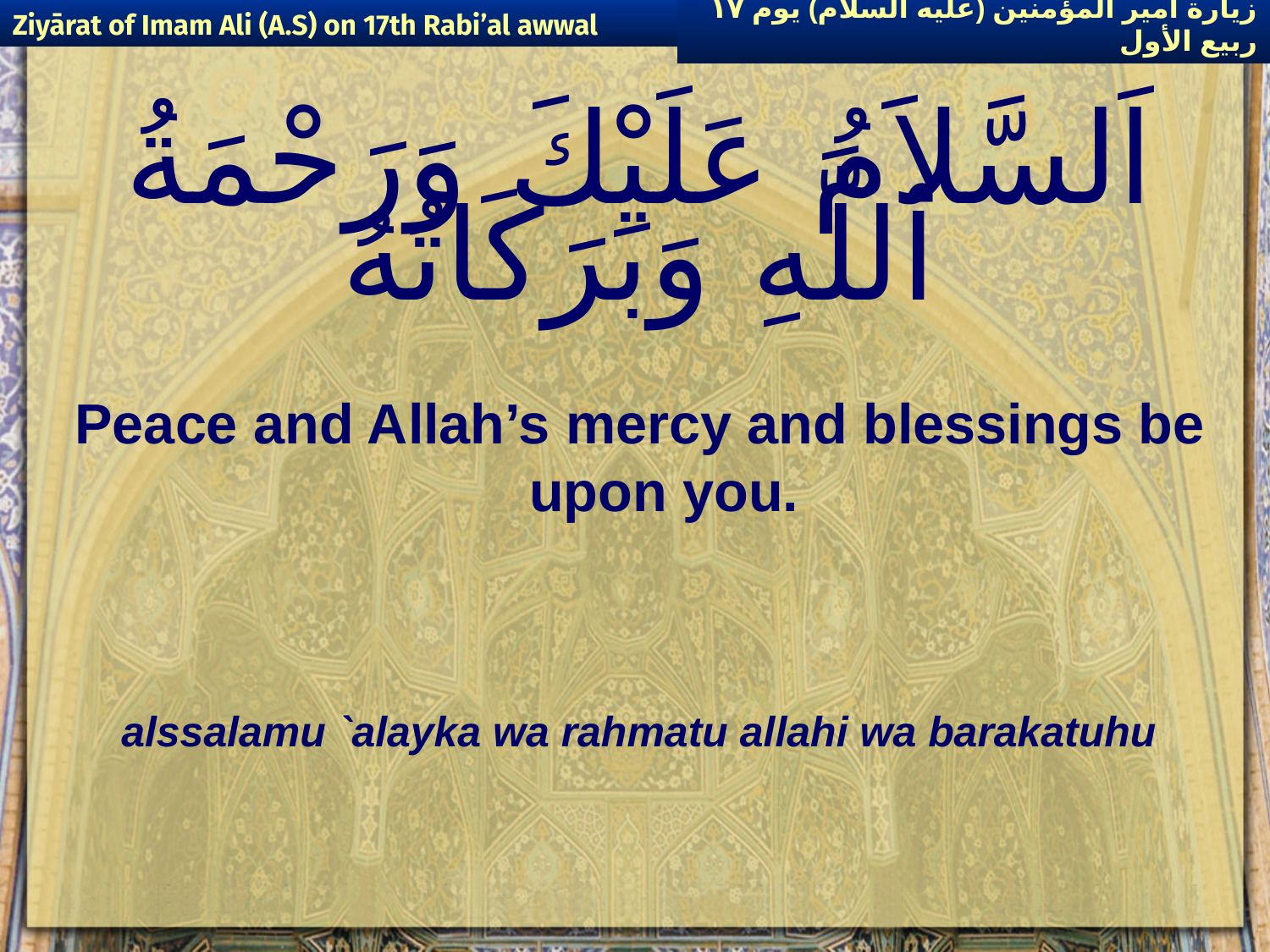

Ziyārat of Imam Ali (A.S) on 17th Rabi’al awwal
زيارة أمير المؤمنين (عليه السلام) يوم ١٧ ربيع الأول
# اَلسَّلاَمُ عَلَيْكَ وَرَحْمَةُ ٱللَّهِ وَبَرَكَاتُهُ
Peace and Allah’s mercy and blessings be upon you.
alssalamu `alayka wa rahmatu allahi wa barakatuhu